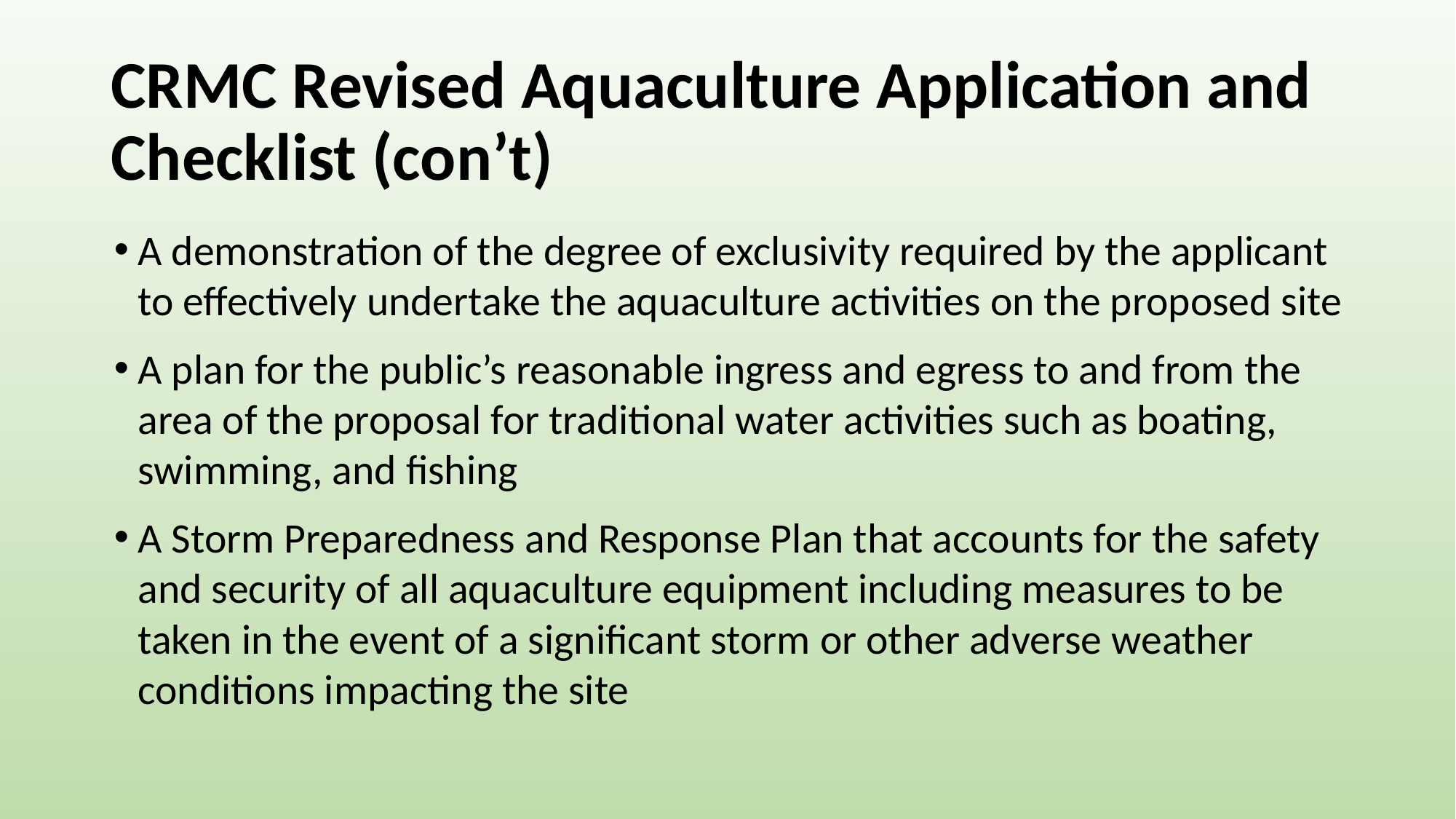

# CRMC Revised Aquaculture Application and Checklist (con’t)
A demonstration of the degree of exclusivity required by the applicant to effectively undertake the aquaculture activities on the proposed site
A plan for the public’s reasonable ingress and egress to and from the area of the proposal for traditional water activities such as boating, swimming, and fishing
A Storm Preparedness and Response Plan that accounts for the safety and security of all aquaculture equipment including measures to be taken in the event of a significant storm or other adverse weather conditions impacting the site